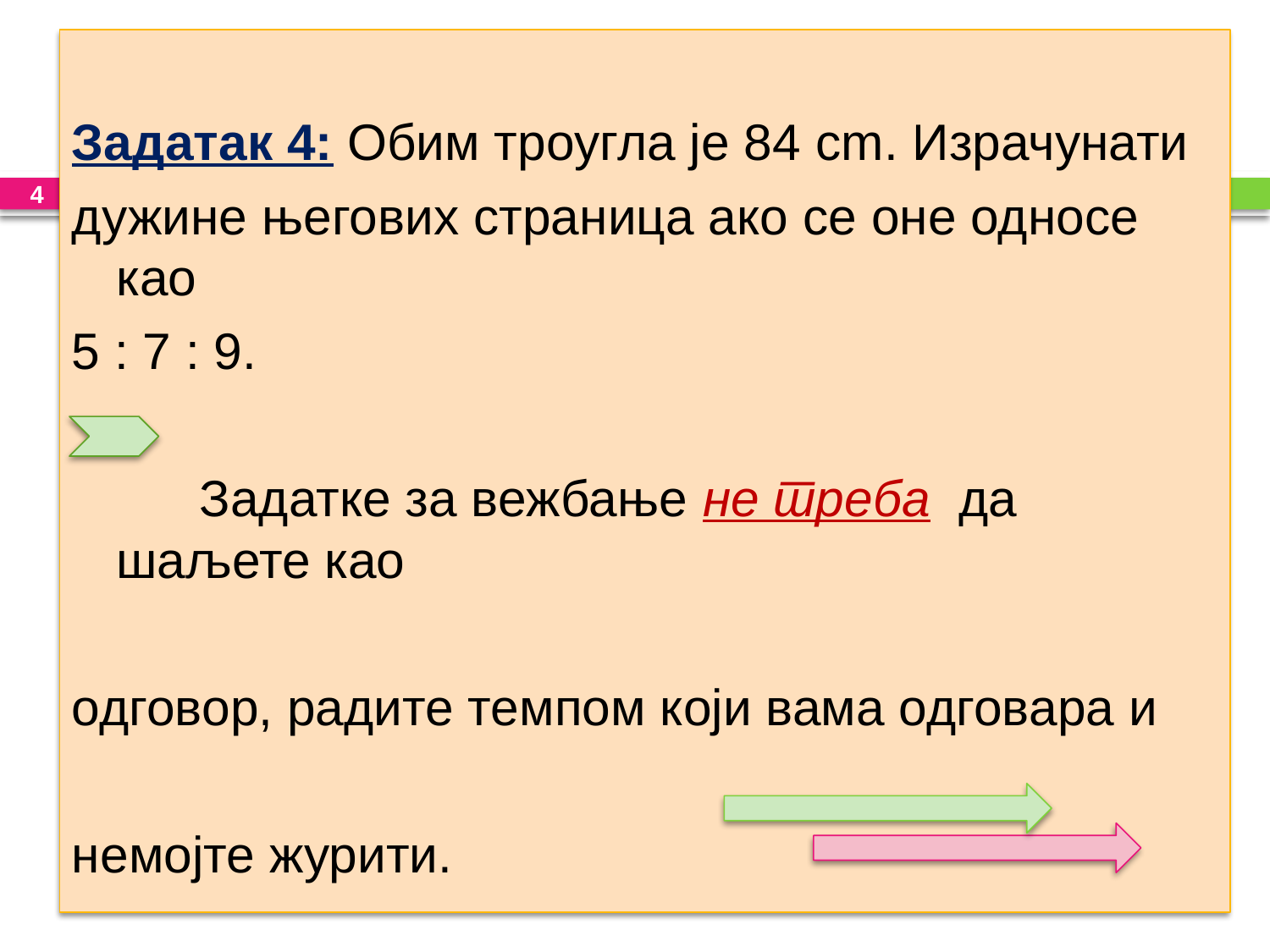

Задатак 4: Обим троугла је 84 cm. Израчунати
дужине његових страница ако се оне односе као
5 : 7 : 9.

         Задатке за вежбање не треба  да шаљете као

одговор, радите темпом који вама одговара и

немојте журити.

4